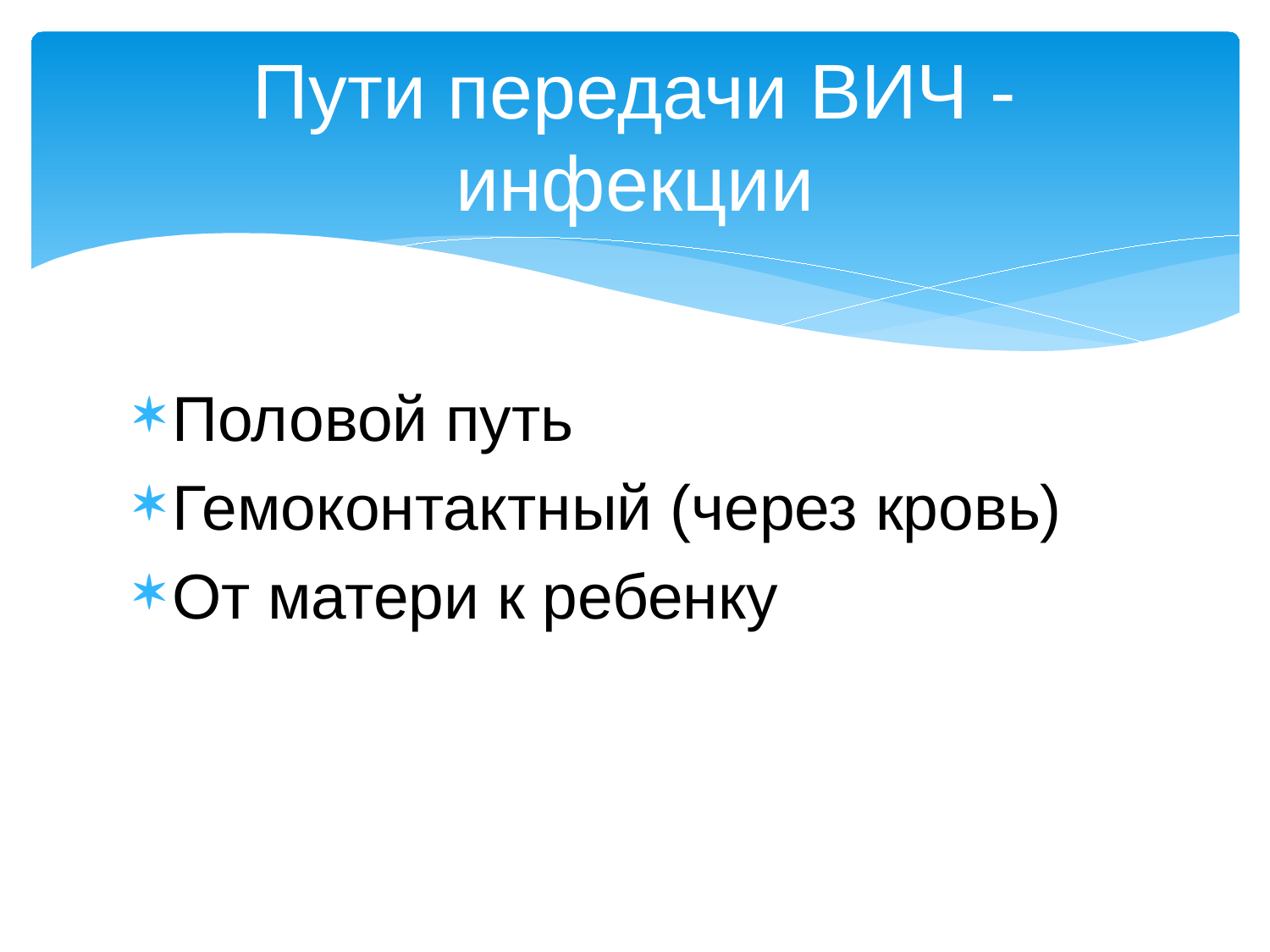

# Пути передачи ВИЧ - инфекции
Половой путь
Гемоконтактный (через кровь)
От матери к ребенку